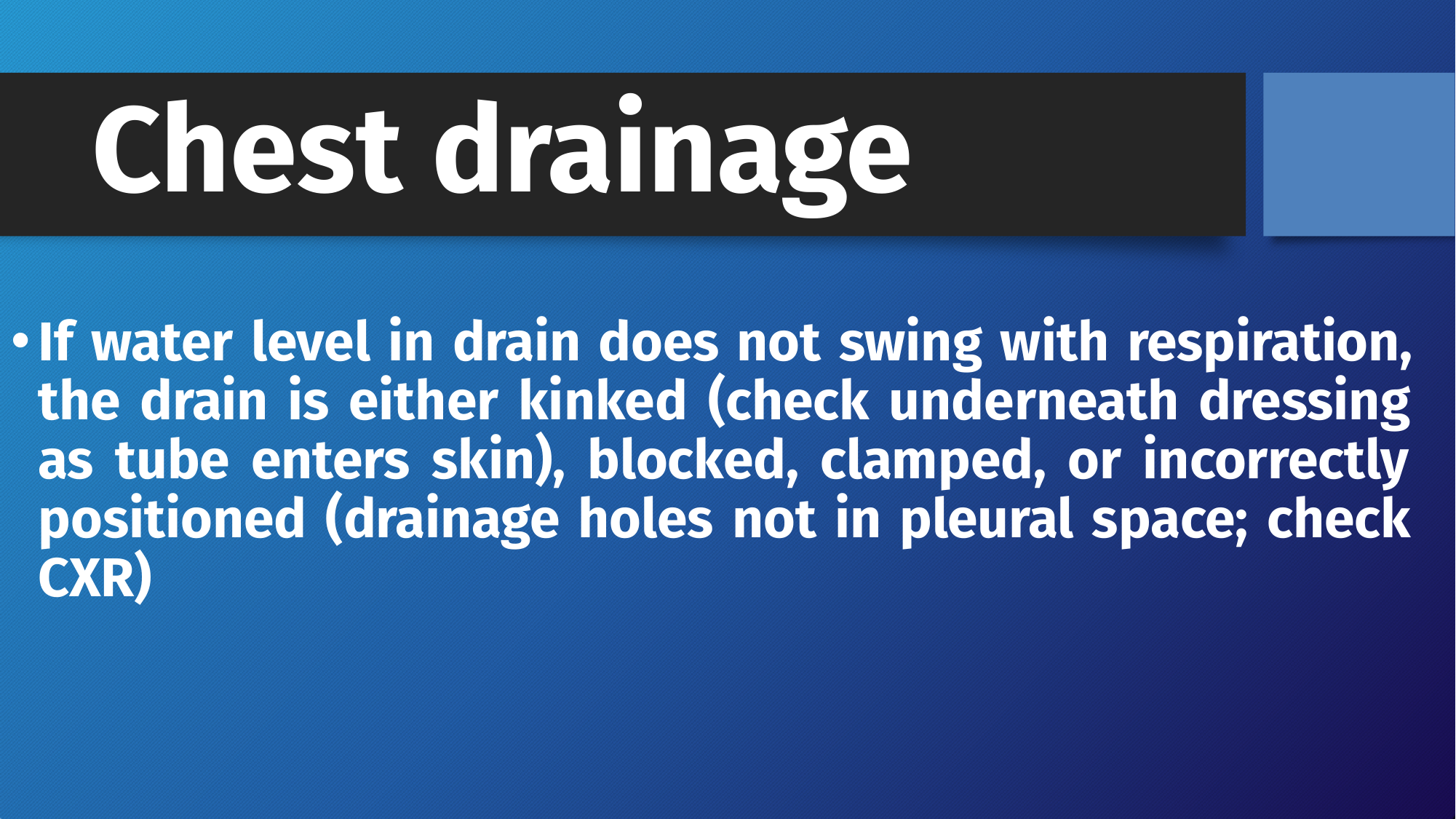

# Chest drainage
If water level in drain does not swing with respiration,  the drain is either kinked (check underneath dressing  as tube enters skin), blocked, clamped, or incorrectly  positioned (drainage holes not in pleural space; check  CXR)